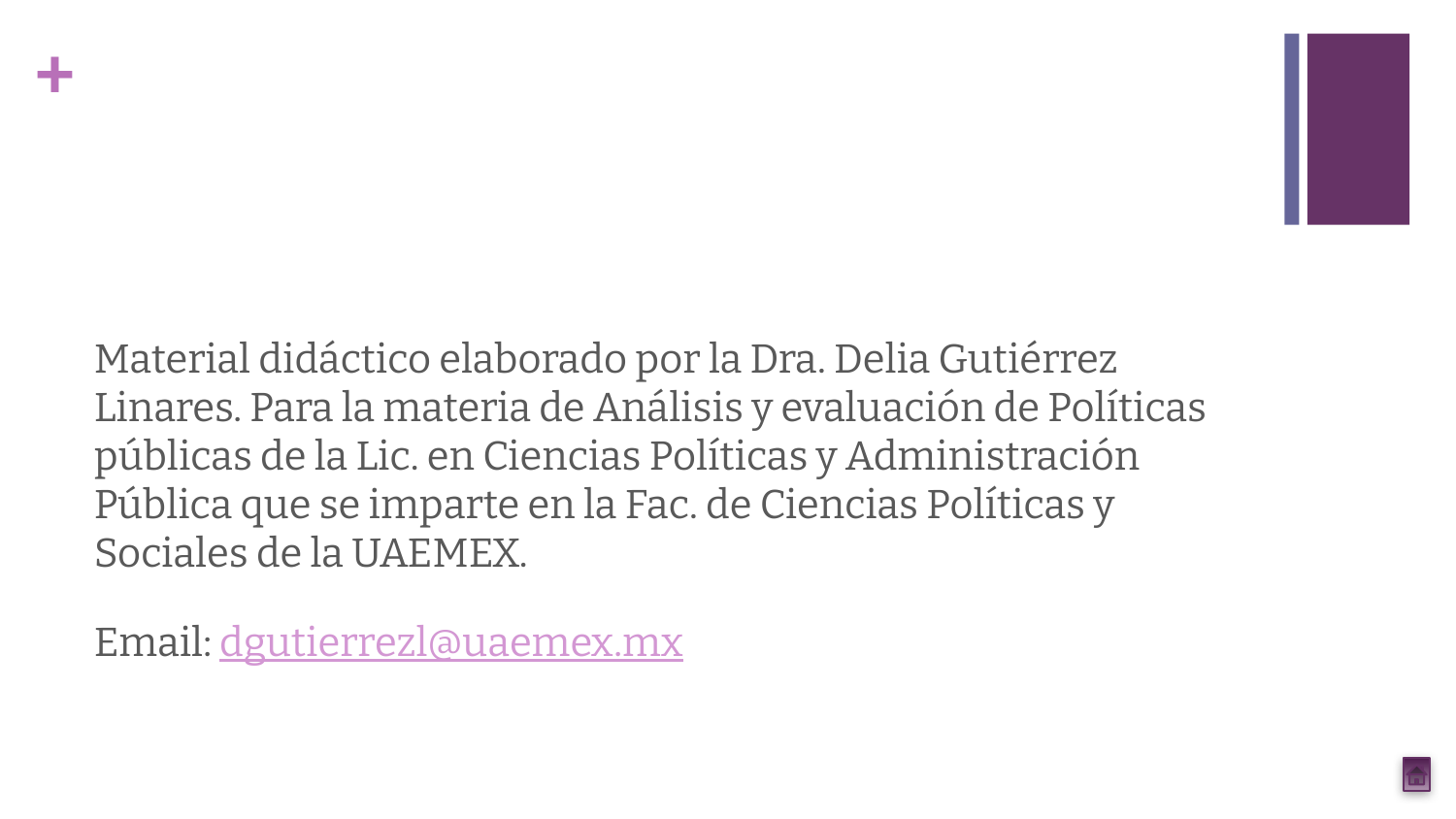

#

Material didáctico elaborado por la Dra. Delia Gutiérrez Linares. Para la materia de Análisis y evaluación de Políticas públicas de la Lic. en Ciencias Políticas y Administración Pública que se imparte en la Fac. de Ciencias Políticas y Sociales de la UAEMEX.
Email: dgutierrezl@uaemex.mx